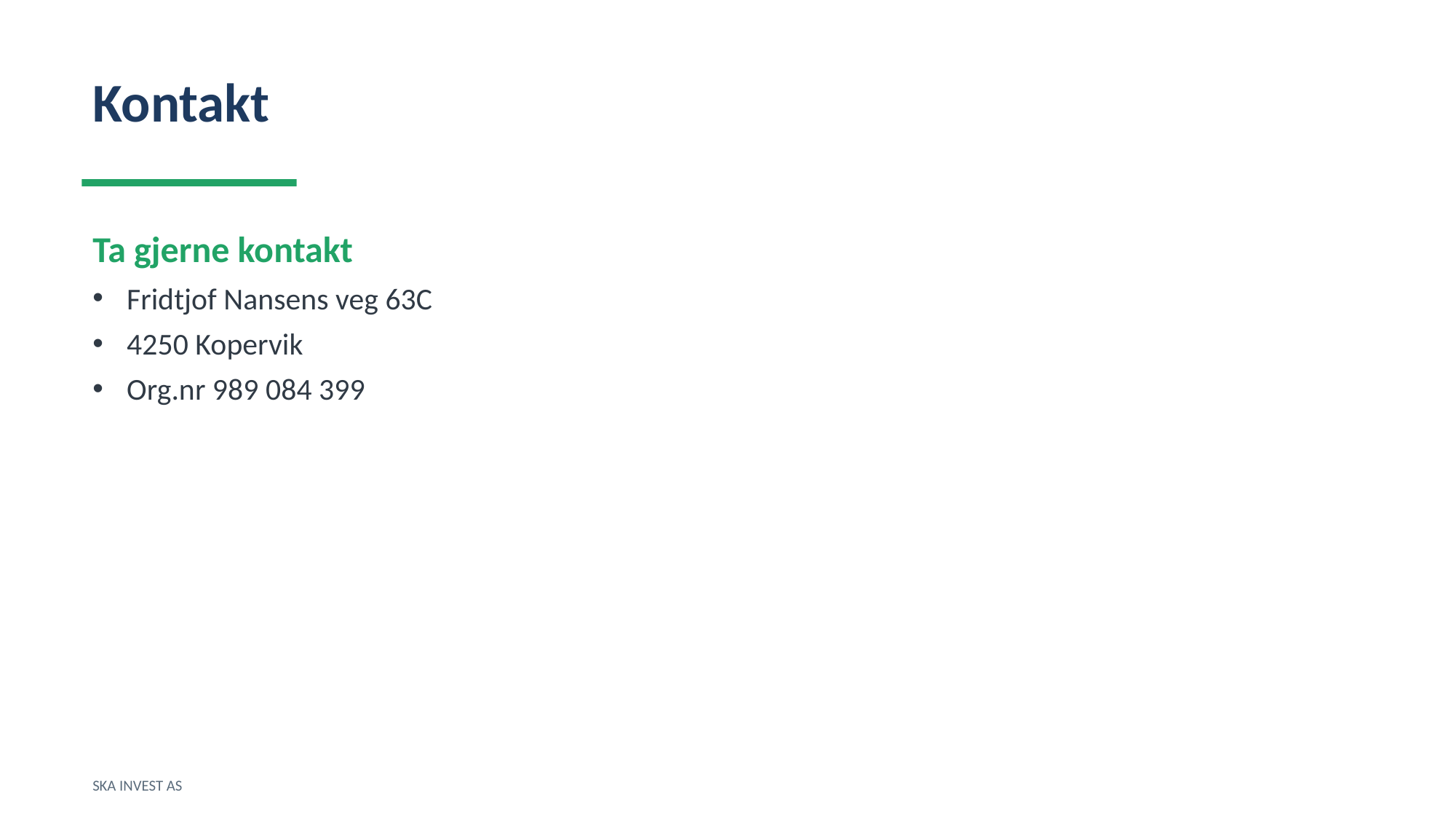

Kontakt

Ta gjerne kontakt
Fridtjof Nansens veg 63C
4250 Kopervik
Org.nr 989 084 399
SKA INVEST AS